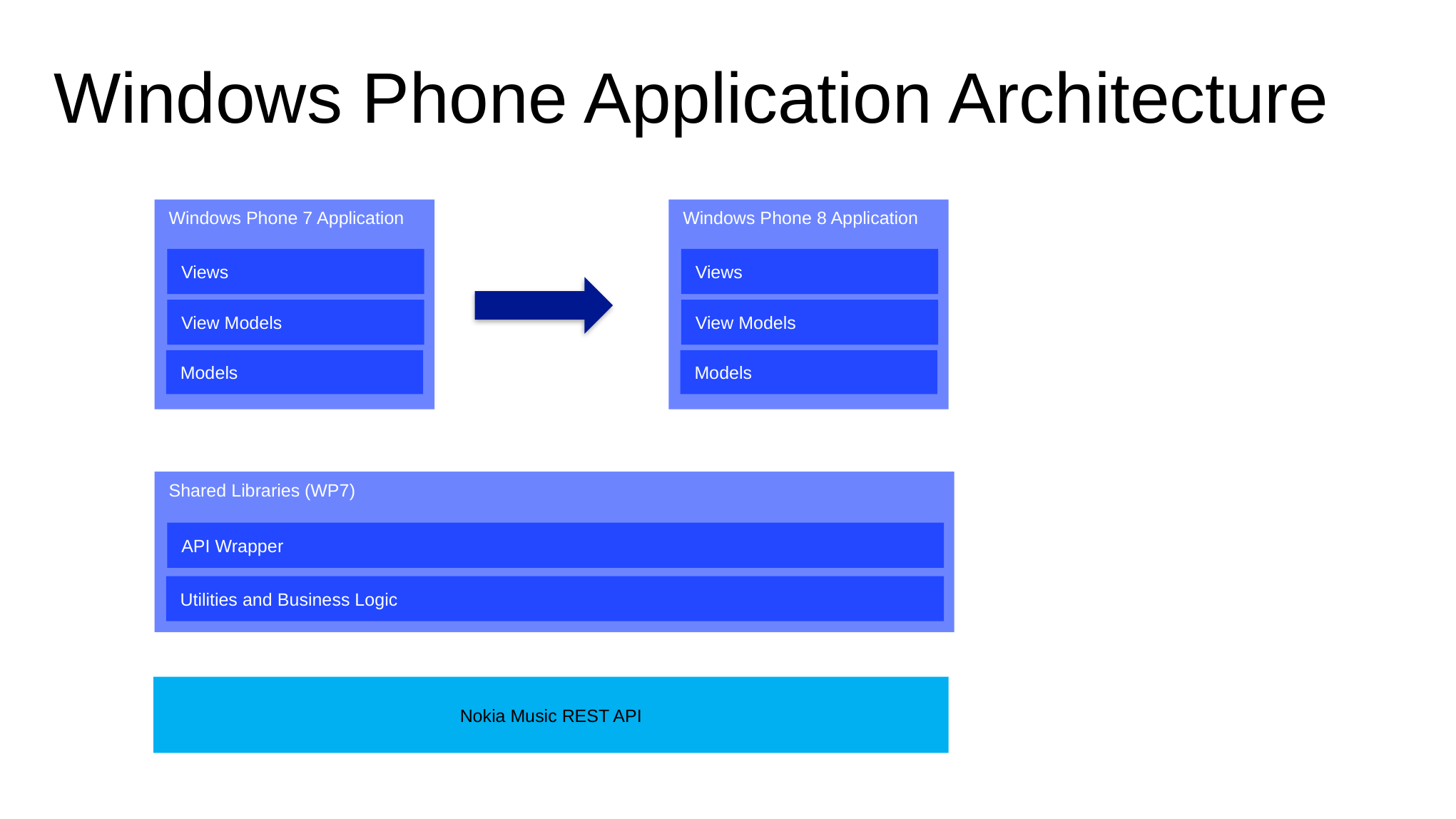

# Windows Phone Application Architecture
Windows Phone 7 Application
Views
View Models
Models
Windows Phone 8 Application
Views

View Models
Models
Shared Libraries (WP7)
API Wrapper
Utilities and Business Logic
Nokia Music REST API